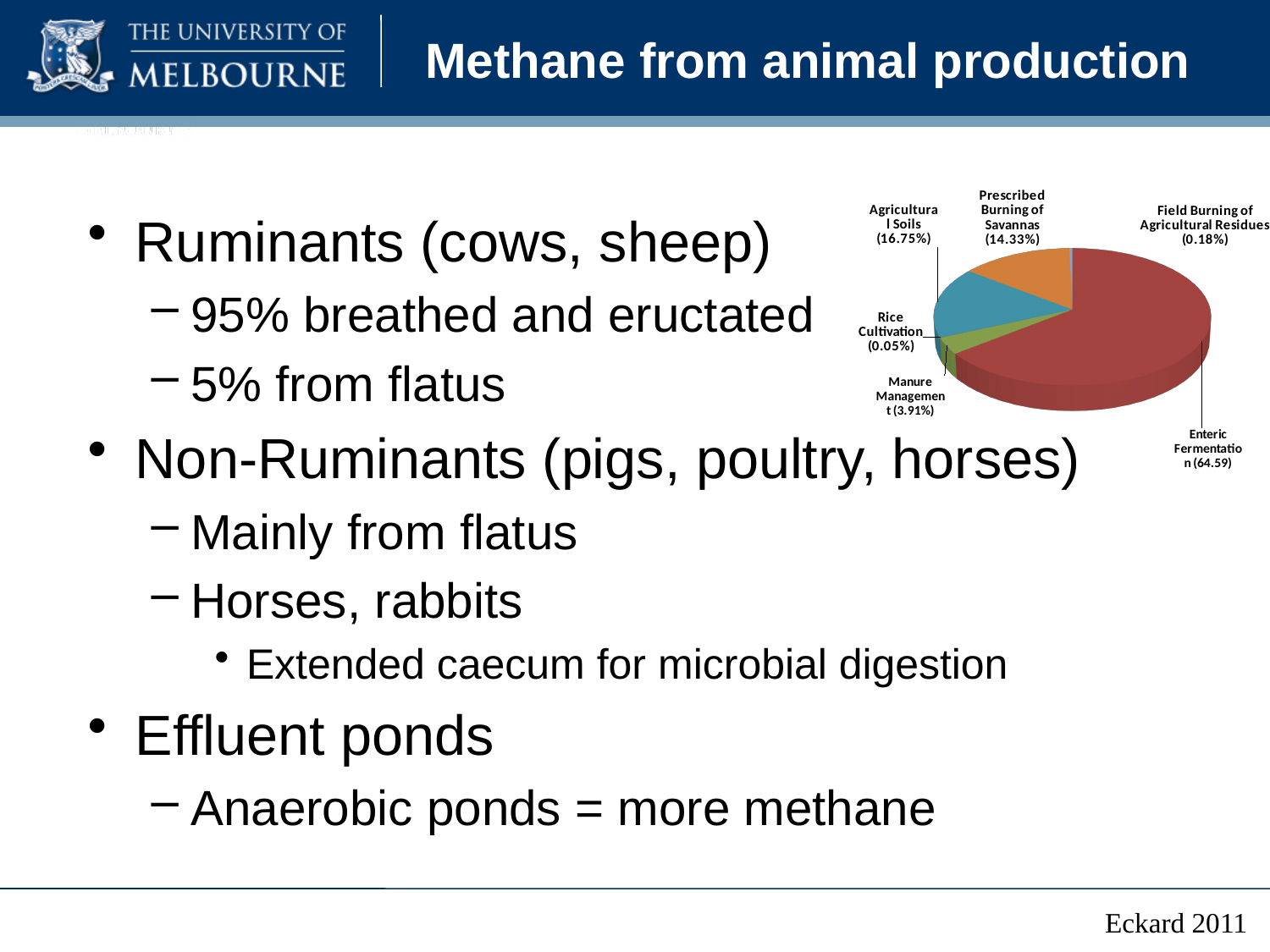

# Methane from animal production

[unsupported chart]

Ruminants (cows, sheep)
95% breathed and eructated
5% from flatus
Non-Ruminants (pigs, poultry, horses)
Mainly from flatus
Horses, rabbits
Extended caecum for microbial digestion
Effluent ponds
Anaerobic ponds = more methane
Eckard 2011